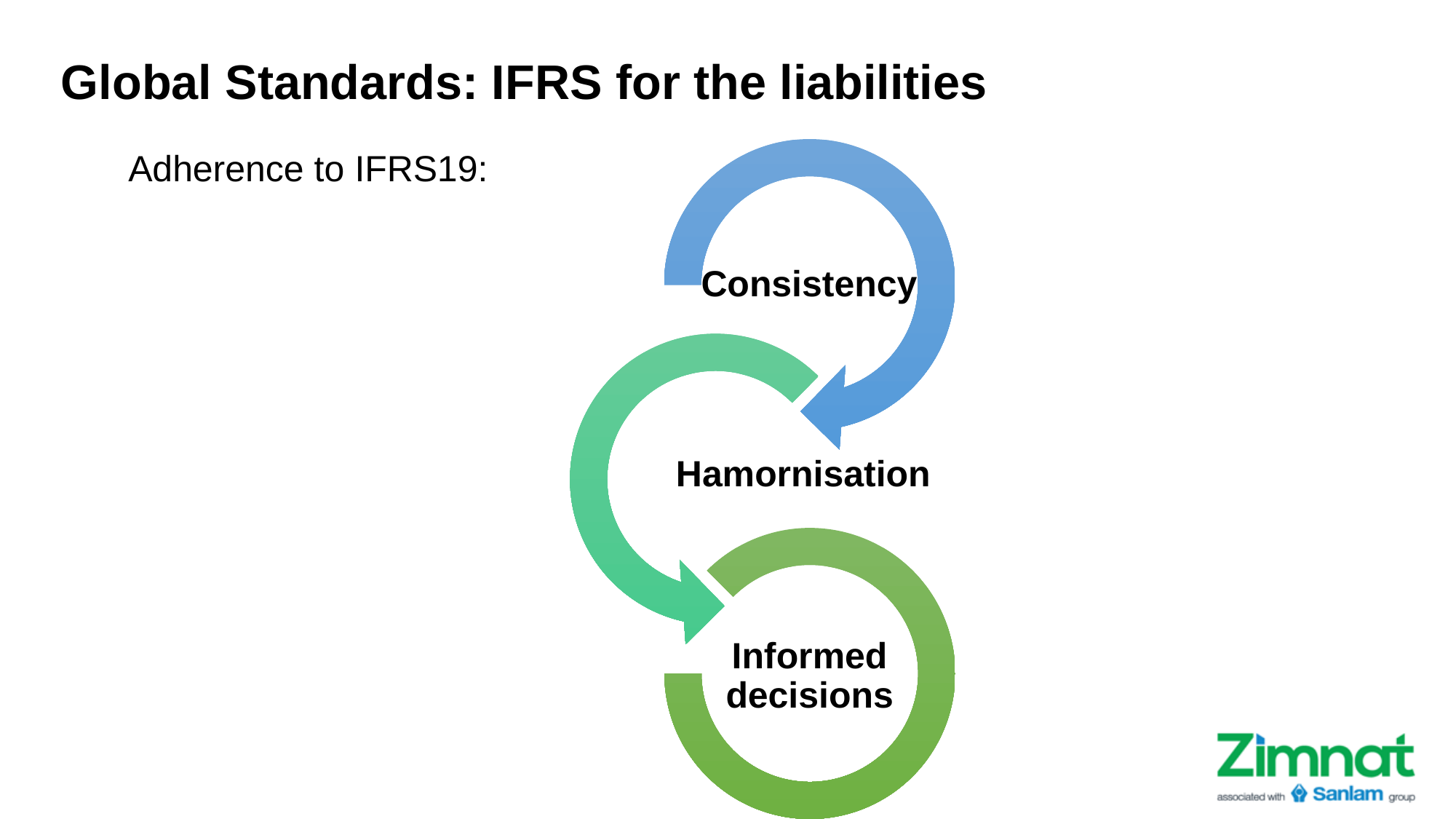

Global Standards: IFRS for the liabilities
 Consistency
Hamornisation
Informed decisions
Adherence to IFRS19: